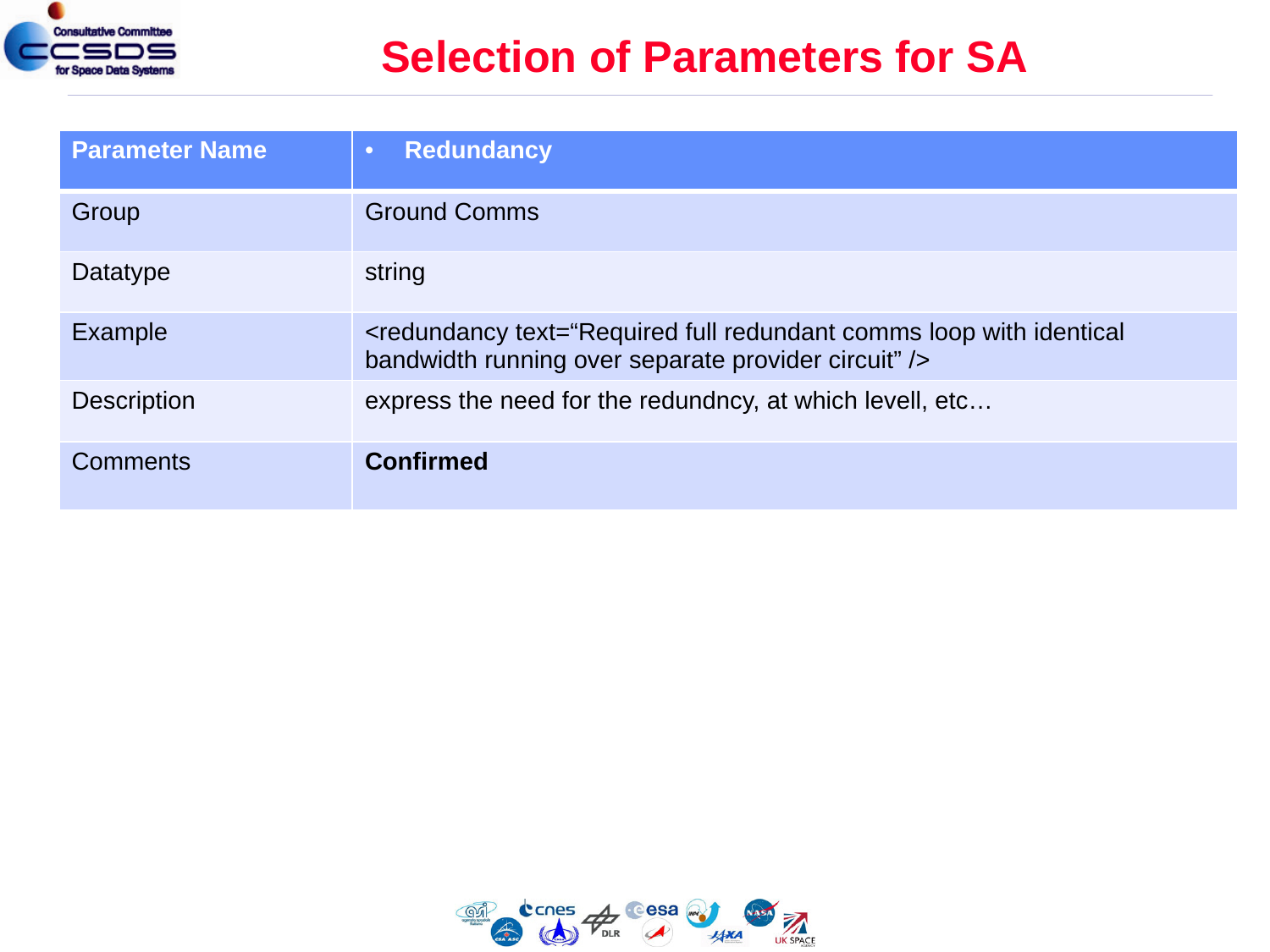

# Selection of Parameters for SA
| Parameter Name | Redundancy |
| --- | --- |
| Group | Ground Comms |
| Datatype | string |
| Example | <redundancy text=“Required full redundant comms loop with identical bandwidth running over separate provider circuit” /> |
| Description | express the need for the redundncy, at which levell, etc… |
| Comments | Confirmed |